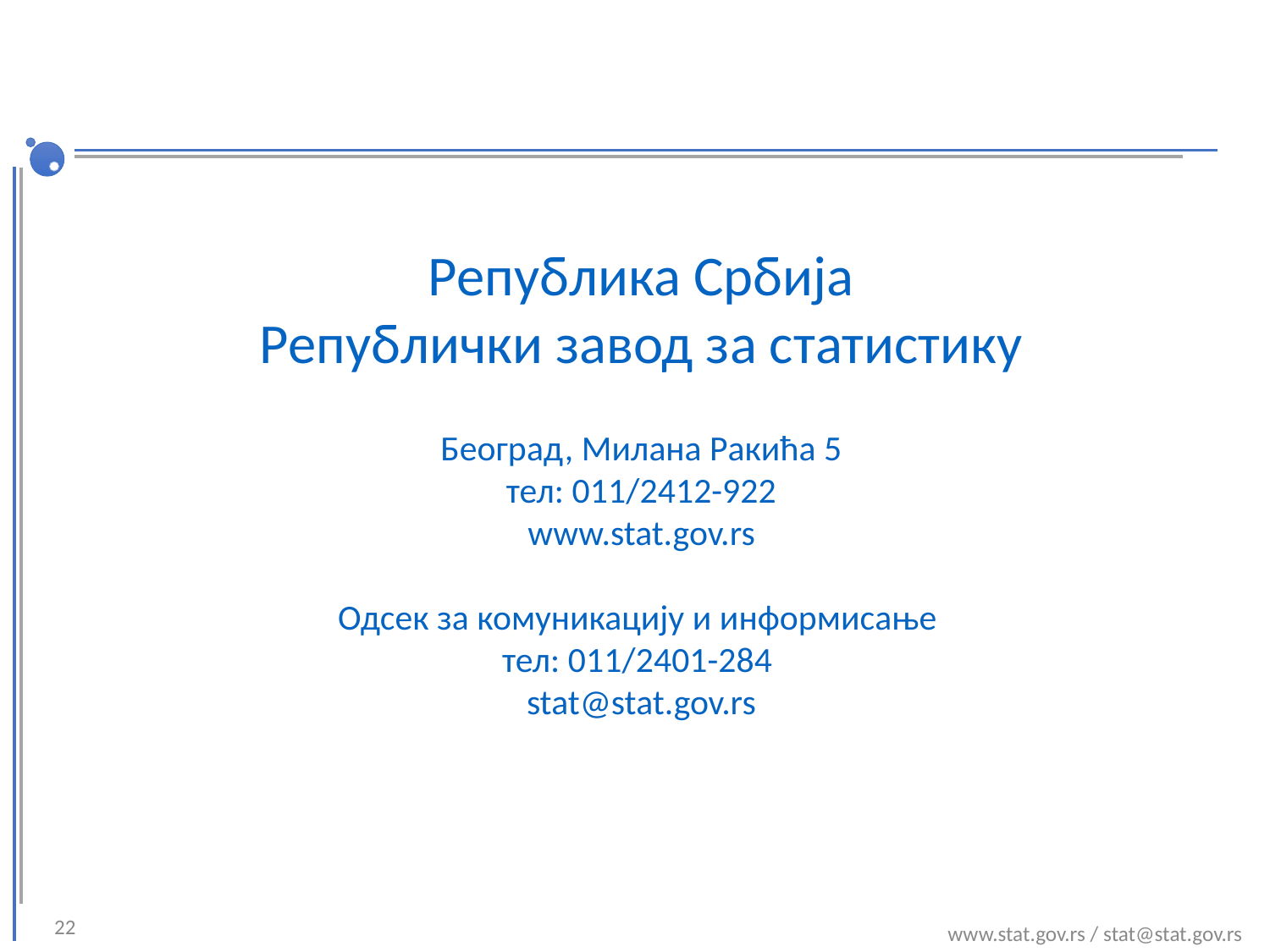

Република Србија
Републички завод за статистику
Београд, Милана Ракића 5
тел: 011/2412-922
www.stat.gov.rs

Одсек за комуникацију и информисање
тел: 011/2401-284
stat@stat.gov.rs

22